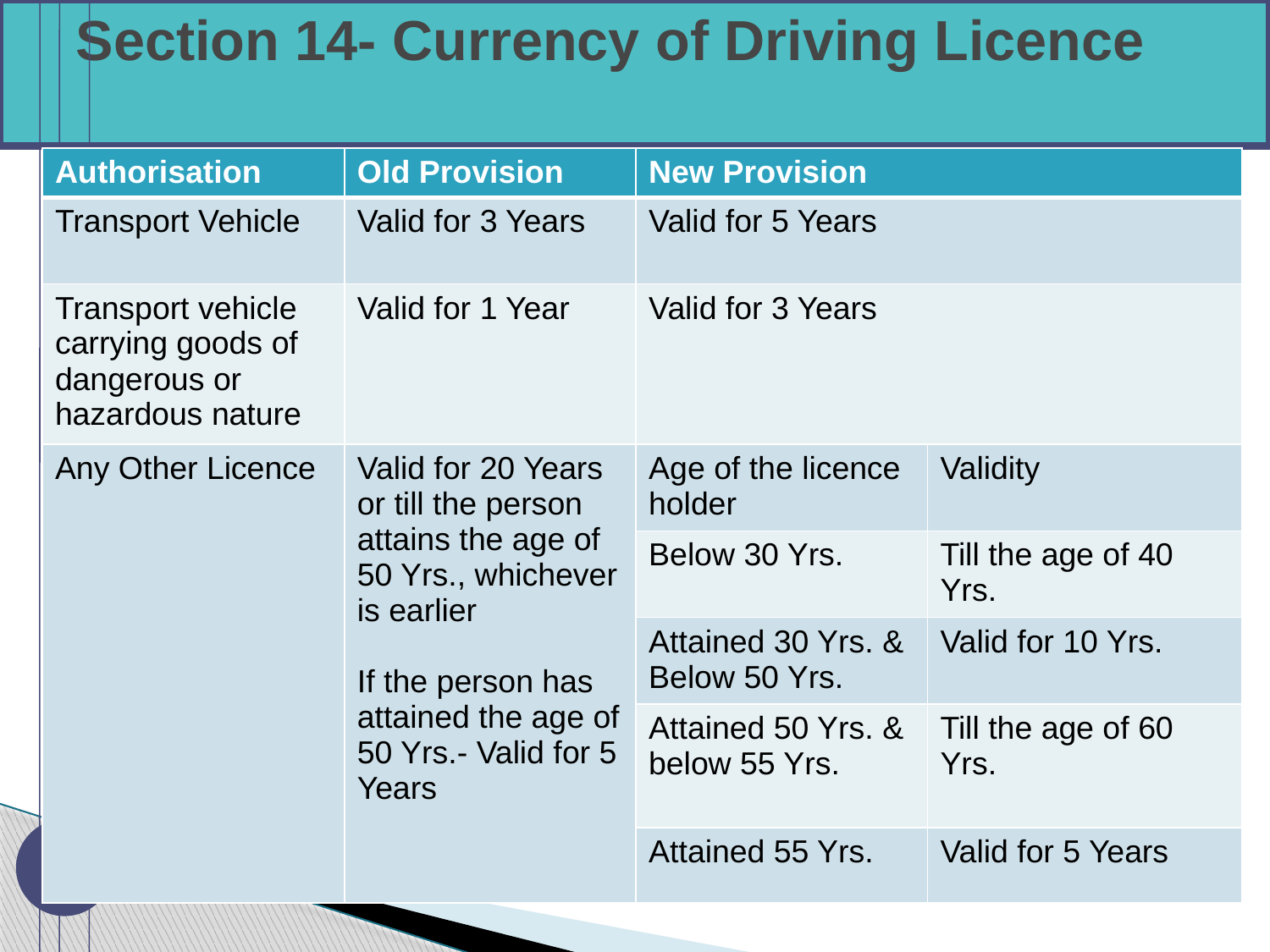

# Section 14- Currency of Driving Licence
| Authorisation | Old Provision | New Provision |  |
| --- | --- | --- | --- |
| Transport Vehicle | Valid for 3 Years | Valid for 5 Years |  |
| Transport vehicle carrying goods of dangerous or hazardous nature | Valid for 1 Year | Valid for 3 Years |  |
| Any Other Licence | Valid for 20 Years or till the person attains the age of 50 Yrs., whichever is earlier If the person has attained the age of 50 Yrs.- Valid for 5 Years | Age of the licence holder | Validity |
|  |  | Below 30 Yrs. | Till the age of 40 Yrs. |
|  |  | Attained 30 Yrs. & Below 50 Yrs. | Valid for 10 Yrs. |
|  |  | Attained 50 Yrs. & below 55 Yrs. | Till the age of 60 Yrs. |
|  |  | Attained 55 Yrs. | Valid for 5 Years |